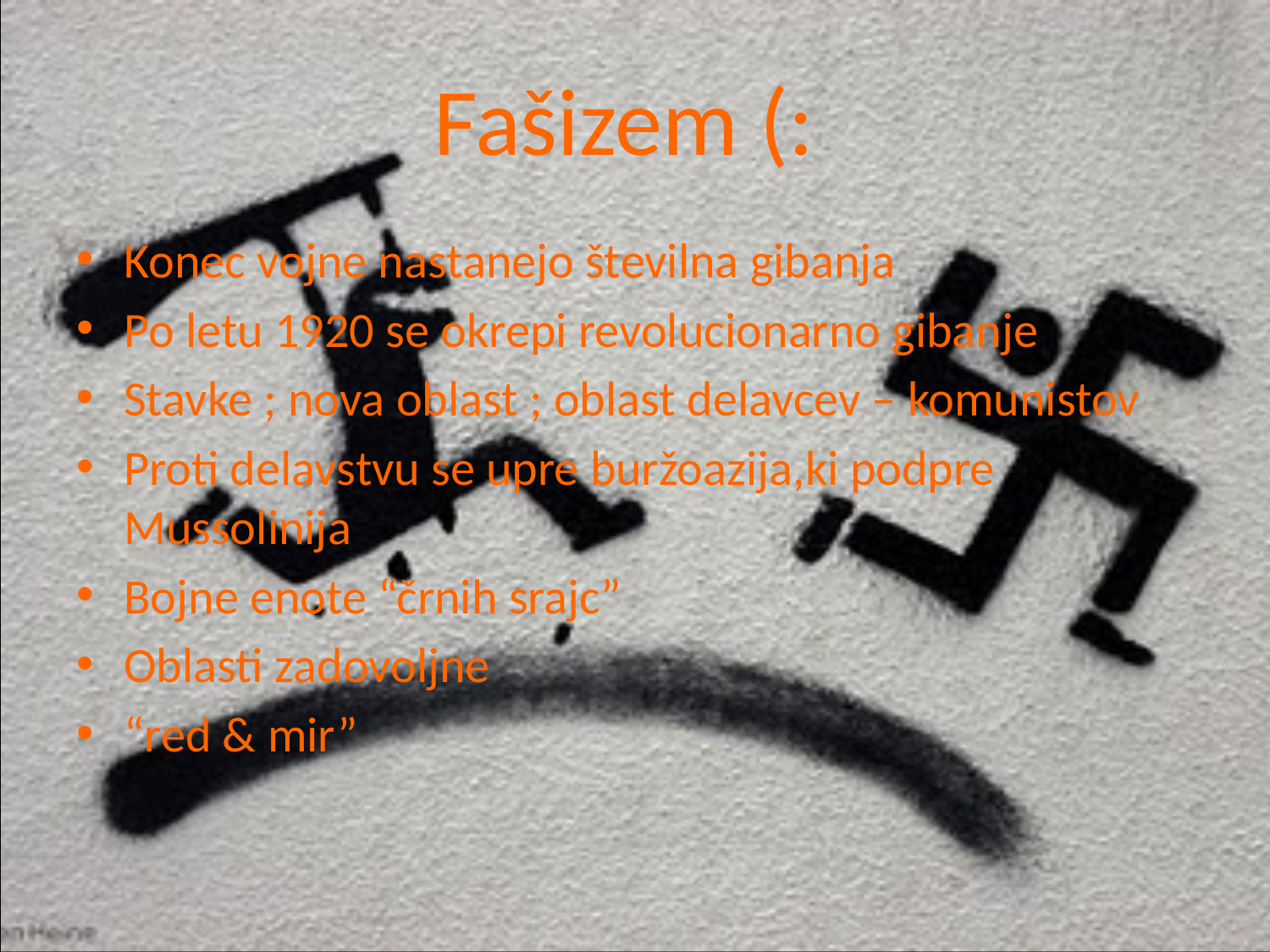

# Fašizem (:
Konec vojne nastanejo številna gibanja
Po letu 1920 se okrepi revolucionarno gibanje
Stavke ; nova oblast ; oblast delavcev – komunistov
Proti delavstvu se upre buržoazija,ki podpre Mussolinija
Bojne enote “črnih srajc”
Oblasti zadovoljne
“red & mir”